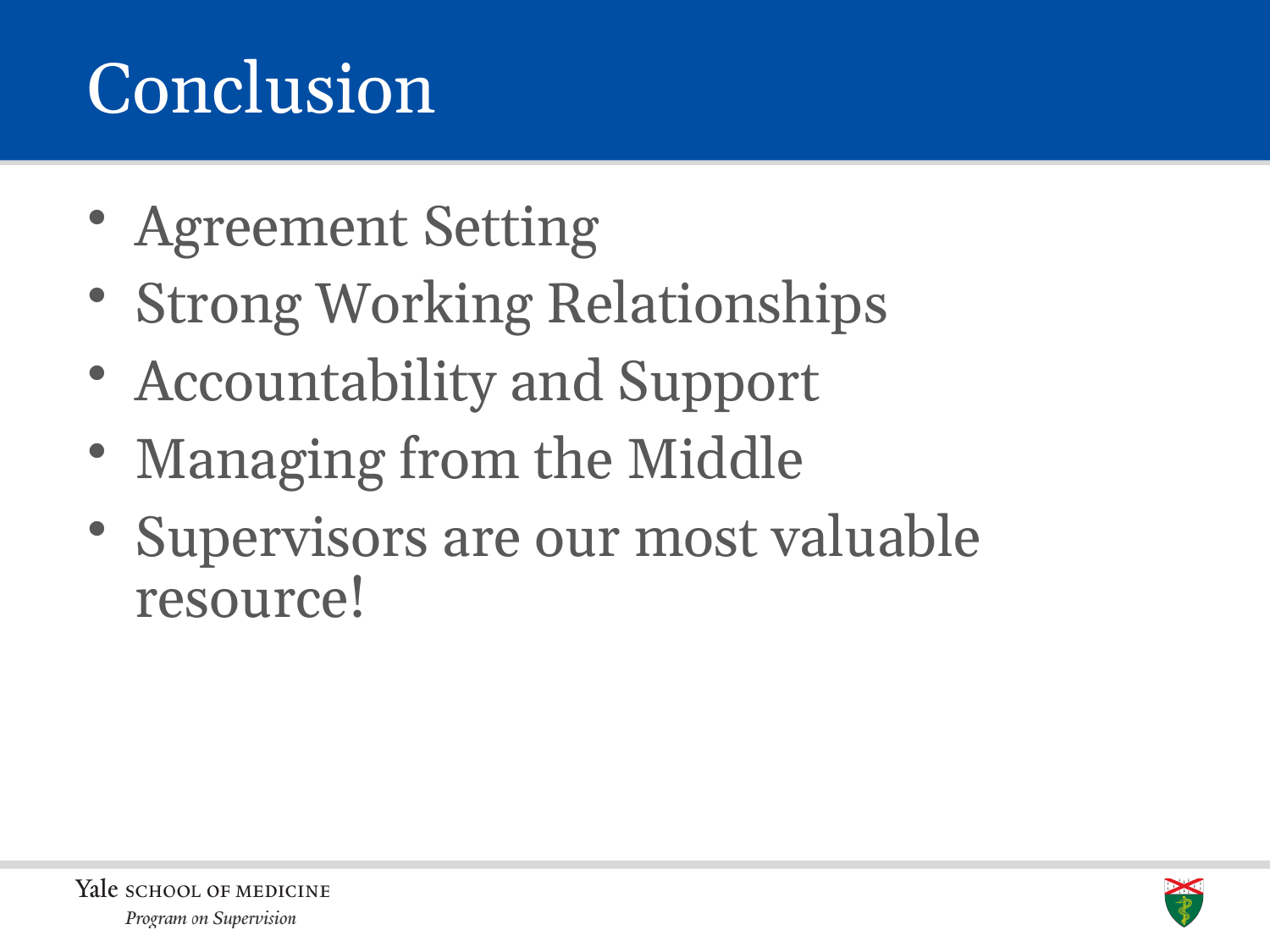

# Conclusion
Agreement Setting
Strong Working Relationships
Accountability and Support
Managing from the Middle
Supervisors are our most valuable resource!